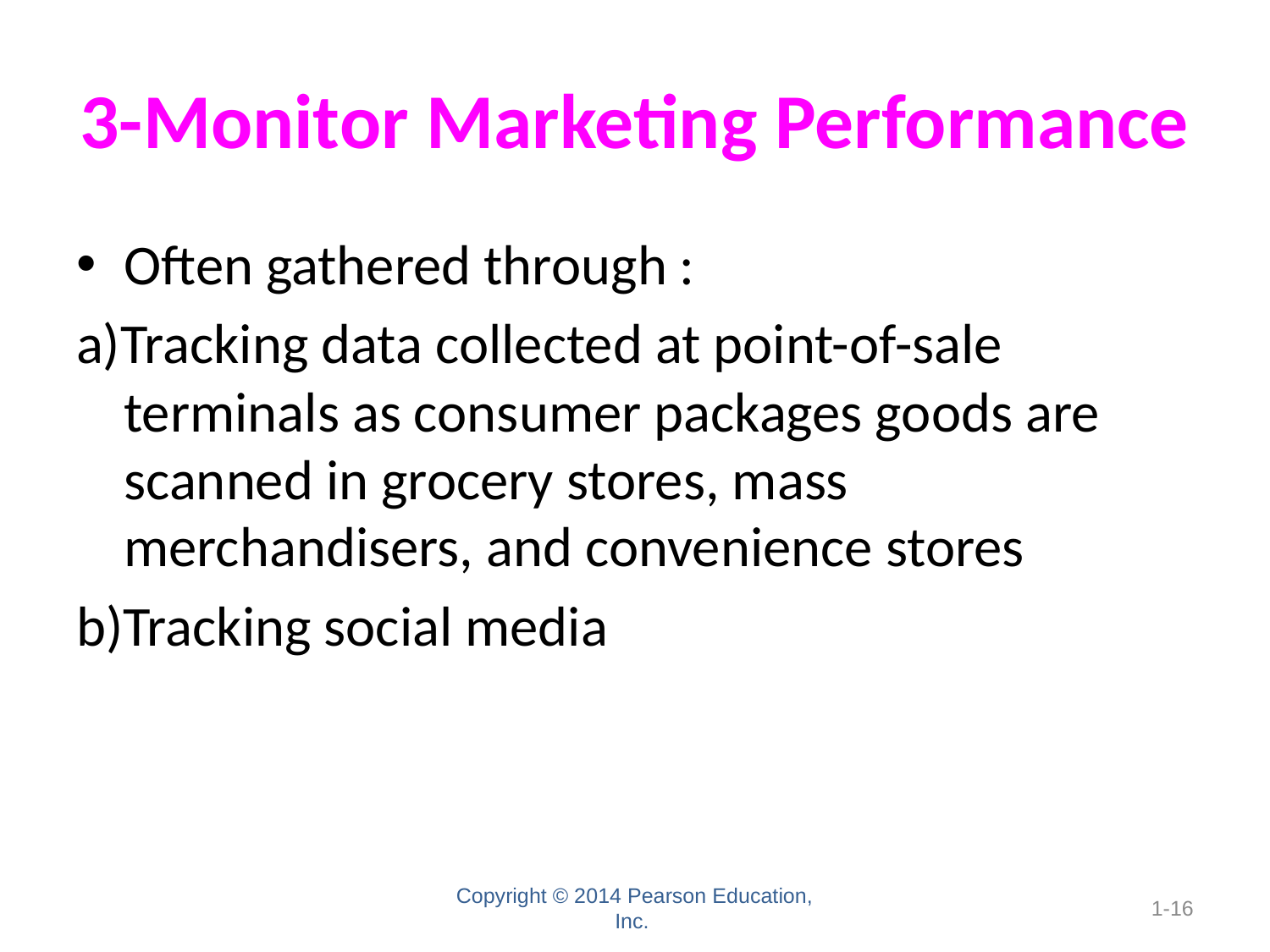

# 3-Monitor Marketing Performance
Often gathered through :
a)Tracking data collected at point-of-sale terminals as consumer packages goods are scanned in grocery stores, mass merchandisers, and convenience stores
b)Tracking social media
Copyright © 2014 Pearson Education, Inc.
1-16